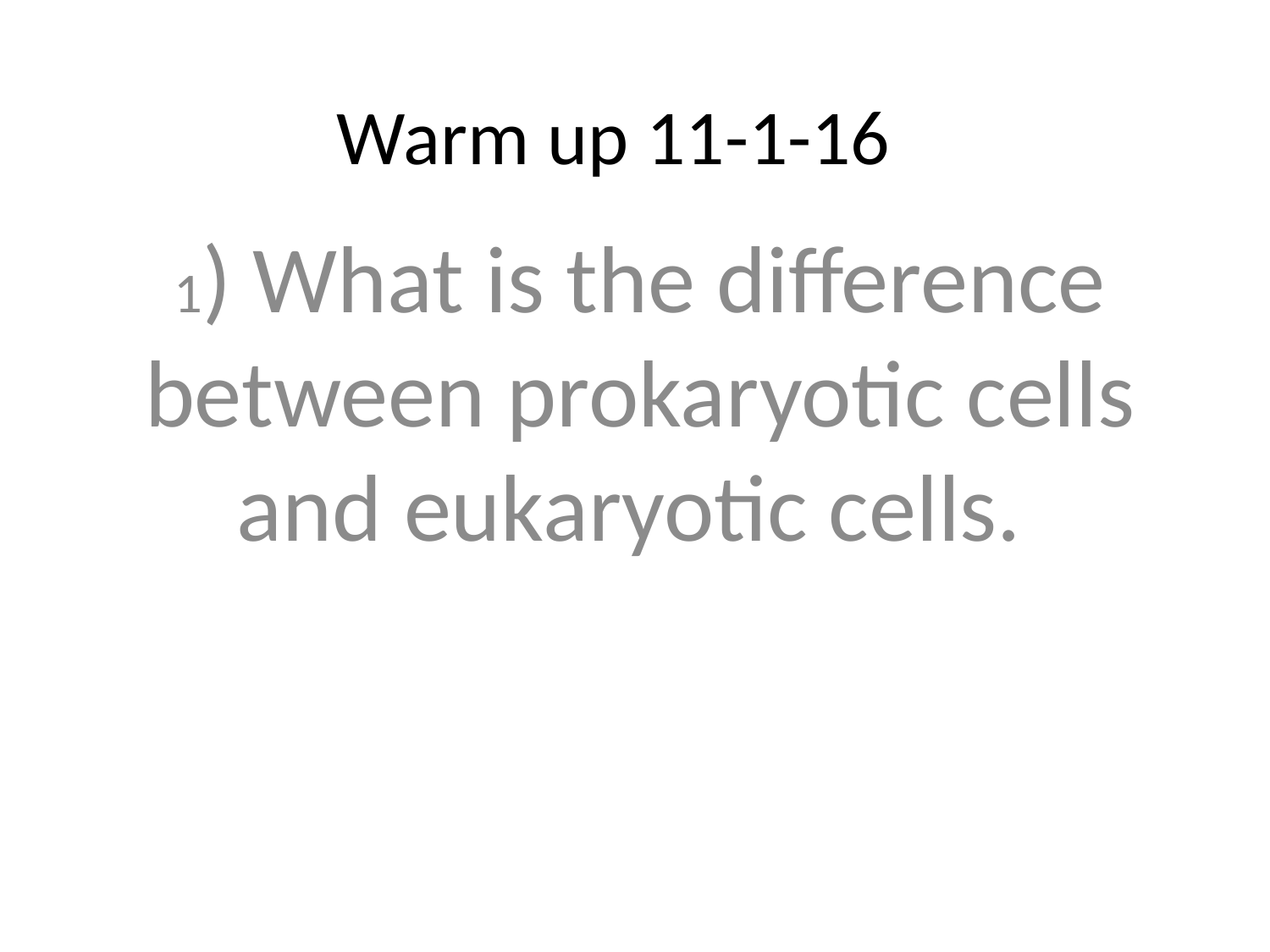

# Warm up 11-1-16
1) What is the difference between prokaryotic cells and eukaryotic cells.